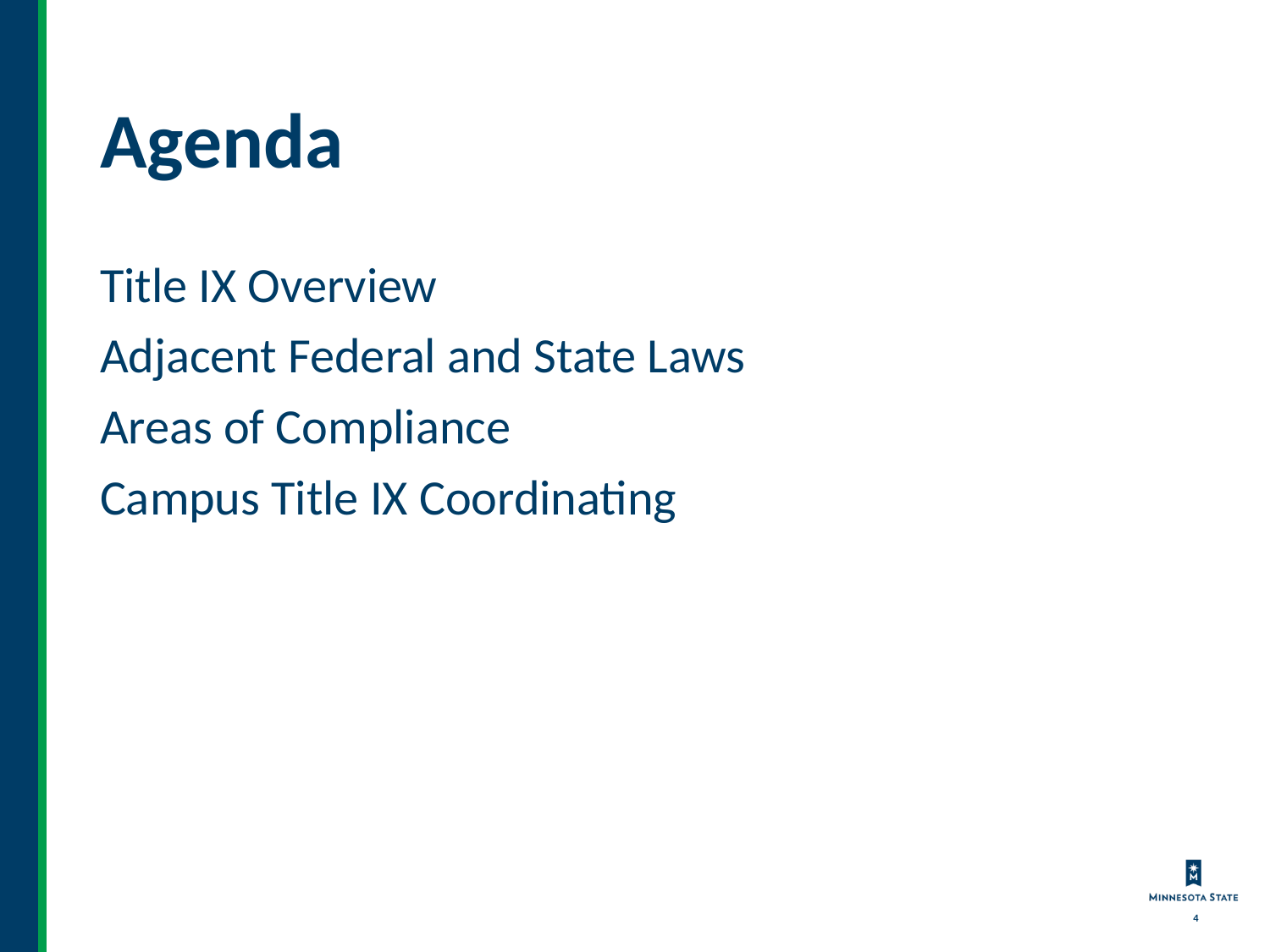

# Agenda
Title IX Overview
Adjacent Federal and State Laws
Areas of Compliance
Campus Title IX Coordinating